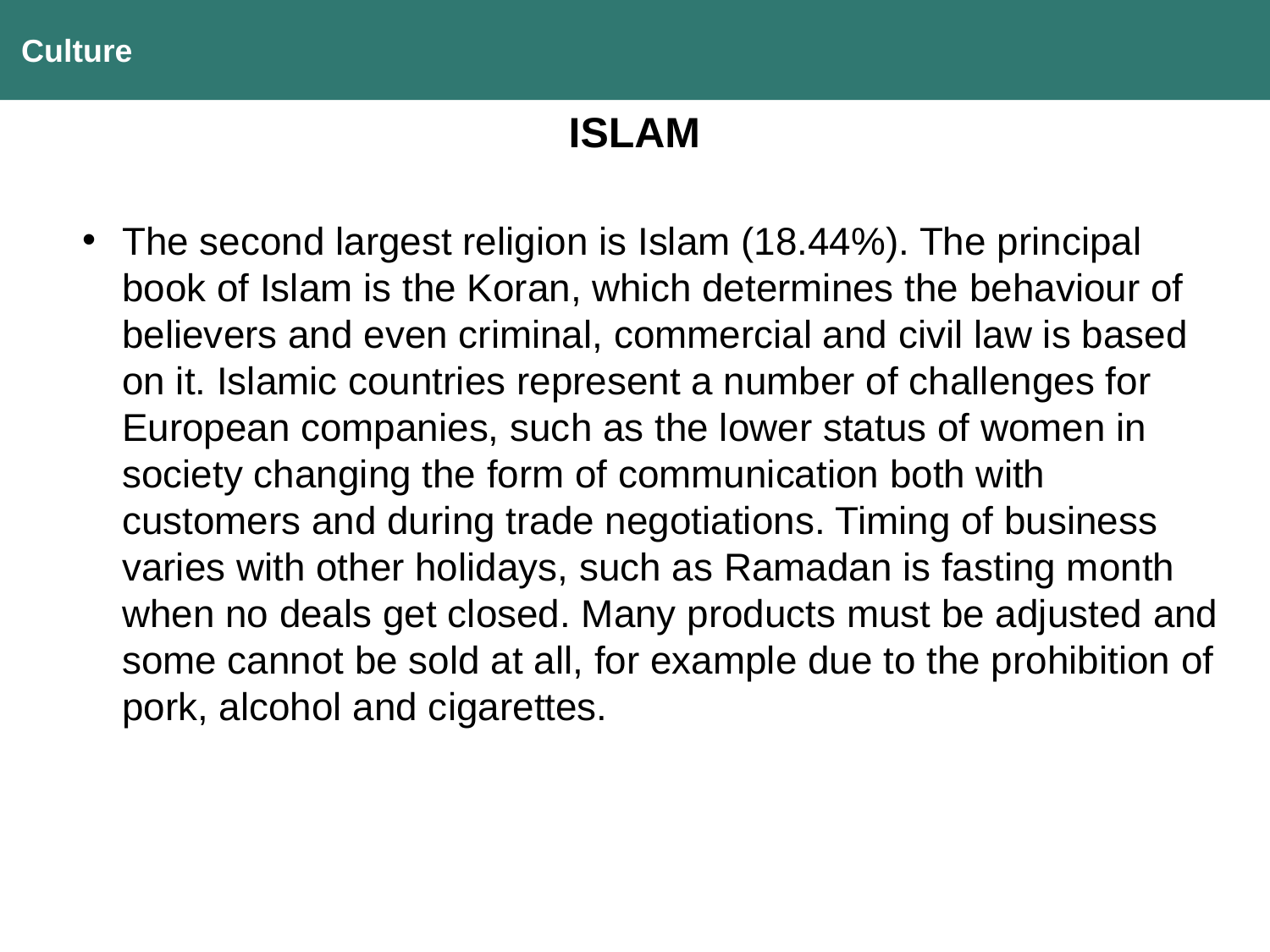

Culture
ISLAM
The second largest religion is Islam (18.44%). The principal book of Islam is the Koran, which determines the behaviour of believers and even criminal, commercial and civil law is based on it. Islamic countries represent a number of challenges for European companies, such as the lower status of women in society changing the form of communication both with customers and during trade negotiations. Timing of business varies with other holidays, such as Ramadan is fasting month when no deals get closed. Many products must be adjusted and some cannot be sold at all, for example due to the prohibition of pork, alcohol and cigarettes.